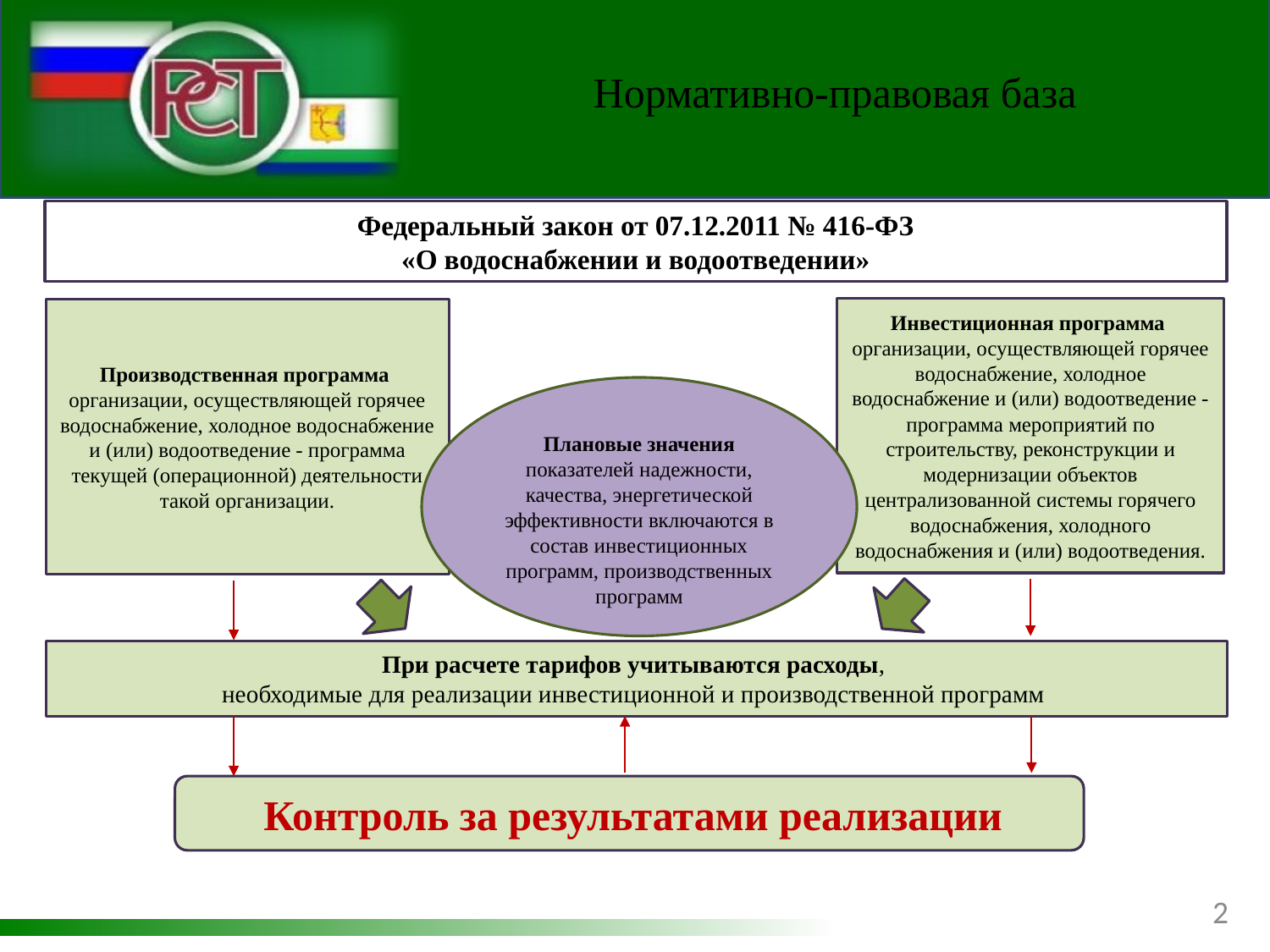

Нормативно-правовая база
Федеральный закон от 07.12.2011 № 416-ФЗ
«О водоснабжении и водоотведении»
Инвестиционная программа
организации, осуществляющей горячее водоснабжение, холодное водоснабжение и (или) водоотведение - программа мероприятий по строительству, реконструкции и модернизации объектов централизованной системы горячего водоснабжения, холодного водоснабжения и (или) водоотведения.
Производственная программа
организации, осуществляющей горячее водоснабжение, холодное водоснабжение и (или) водоотведение - программа текущей (операционной) деятельности такой организации.

Плановые значения показателей надежности, качества, энергетической эффективности включаются в состав инвестиционных программ, производственных программ

При расчете тарифов учитываются расходы,
необходимые для реализации инвестиционной и производственной программ

 Контроль за результатами реализации
2